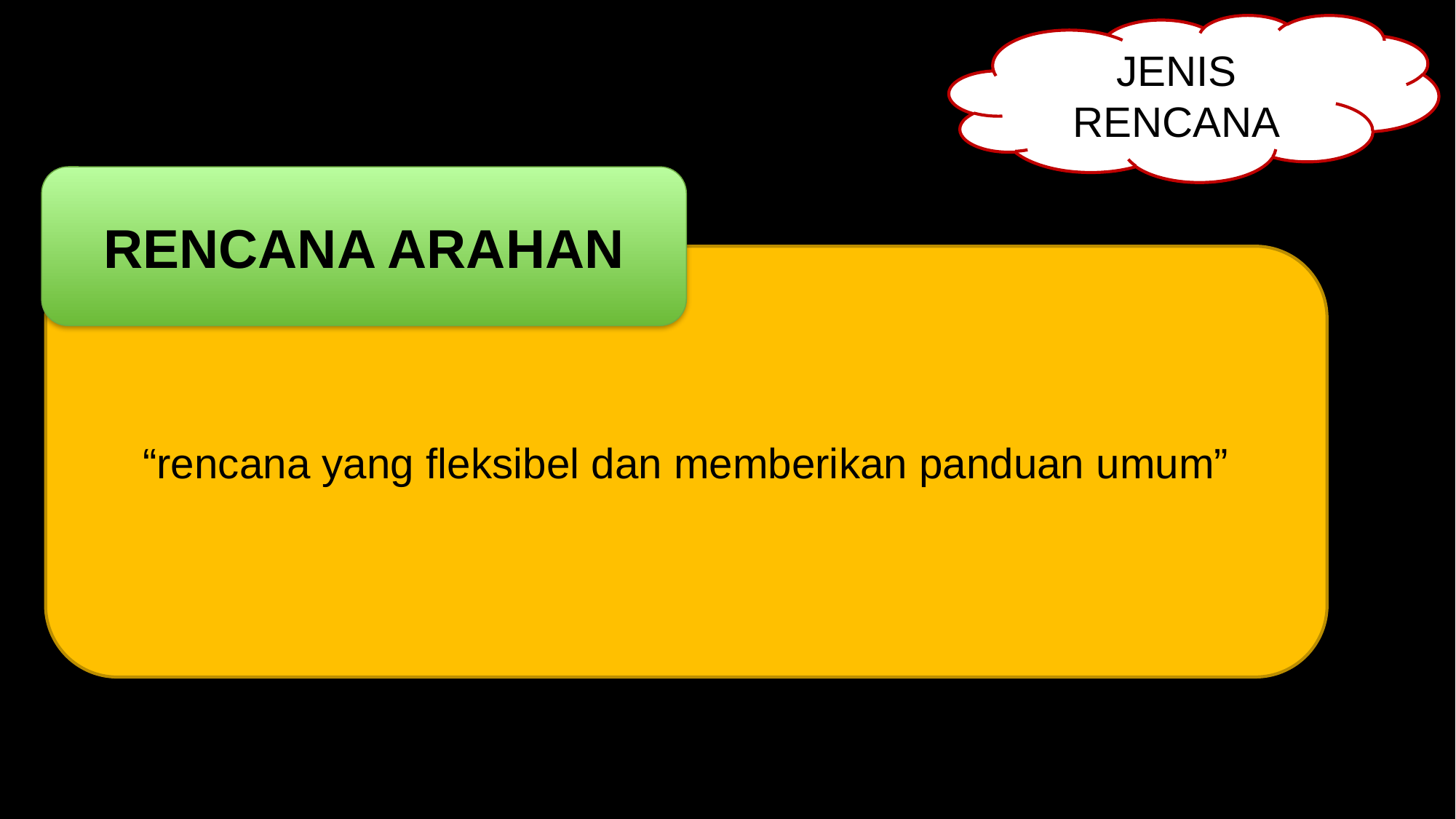

JENIS RENCANA
RENCANA ARAHAN
“rencana yang fleksibel dan memberikan panduan umum”